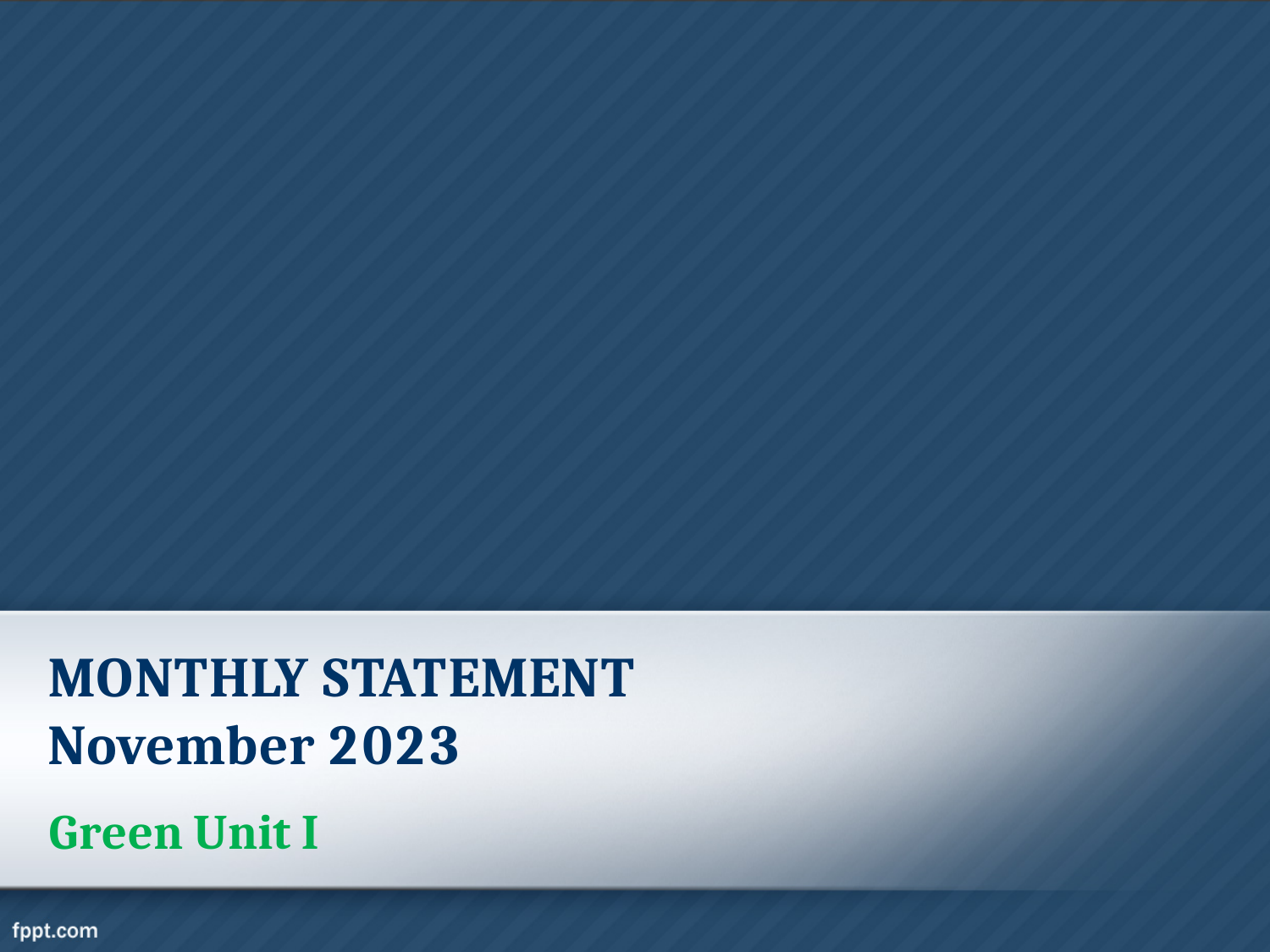

# MONTHLY STATEMENT November 2023
Green Unit I